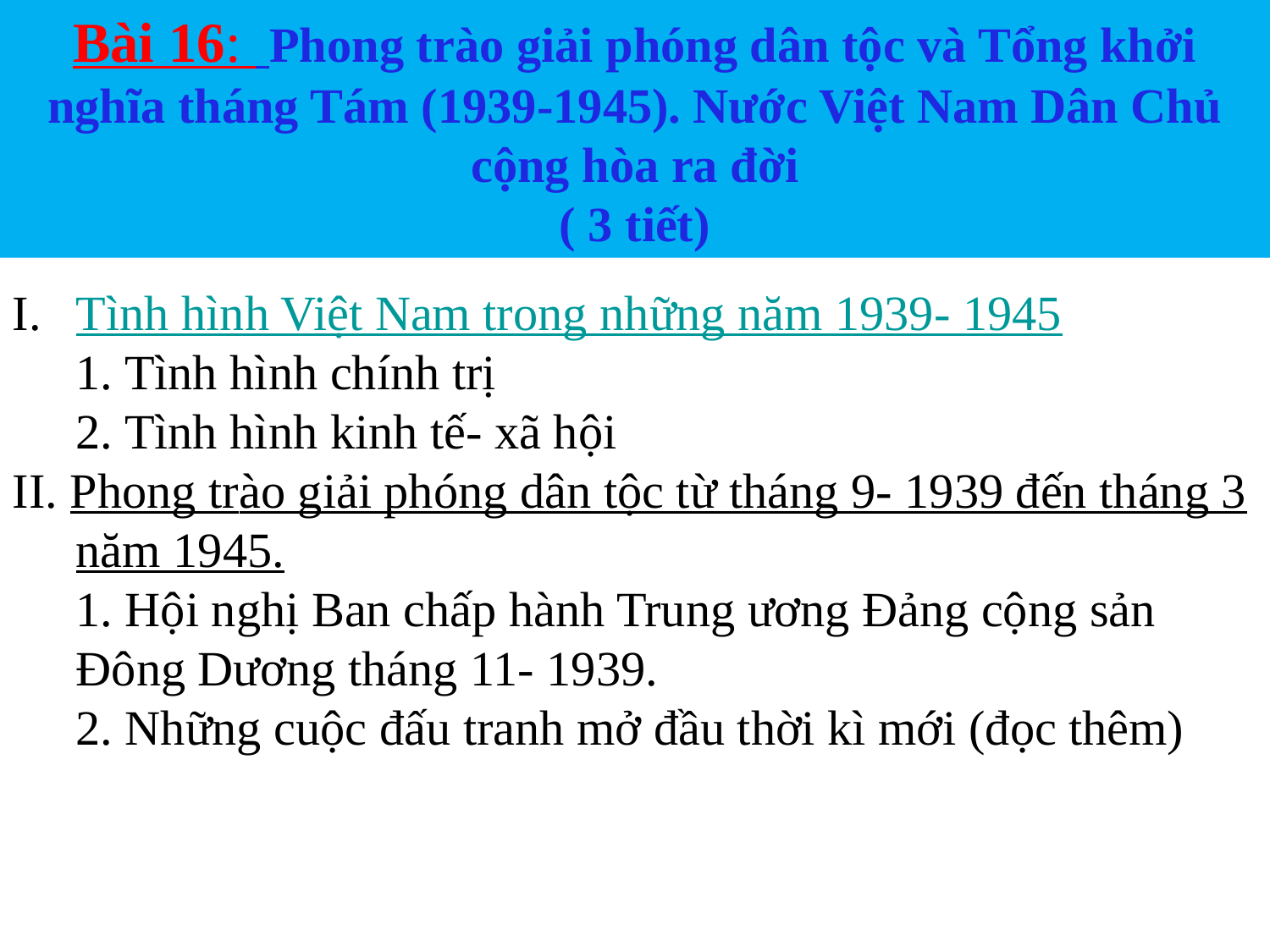

Bài 16:  Phong trào giải phóng dân tộc và Tổng khởi nghĩa tháng Tám (1939-1945). Nước Việt Nam Dân Chủ cộng hòa ra đời
( 3 tiết)
Tình hình Việt Nam trong những năm 1939- 1945
	1. Tình hình chính trị
	2. Tình hình kinh tế- xã hội
II. Phong trào giải phóng dân tộc từ tháng 9- 1939 đến tháng 3 năm 1945.
	1. Hội nghị Ban chấp hành Trung ương Đảng cộng sản  Đông Dương tháng 11- 1939.
	2. Những cuộc đấu tranh mở đầu thời kì mới (đọc thêm)